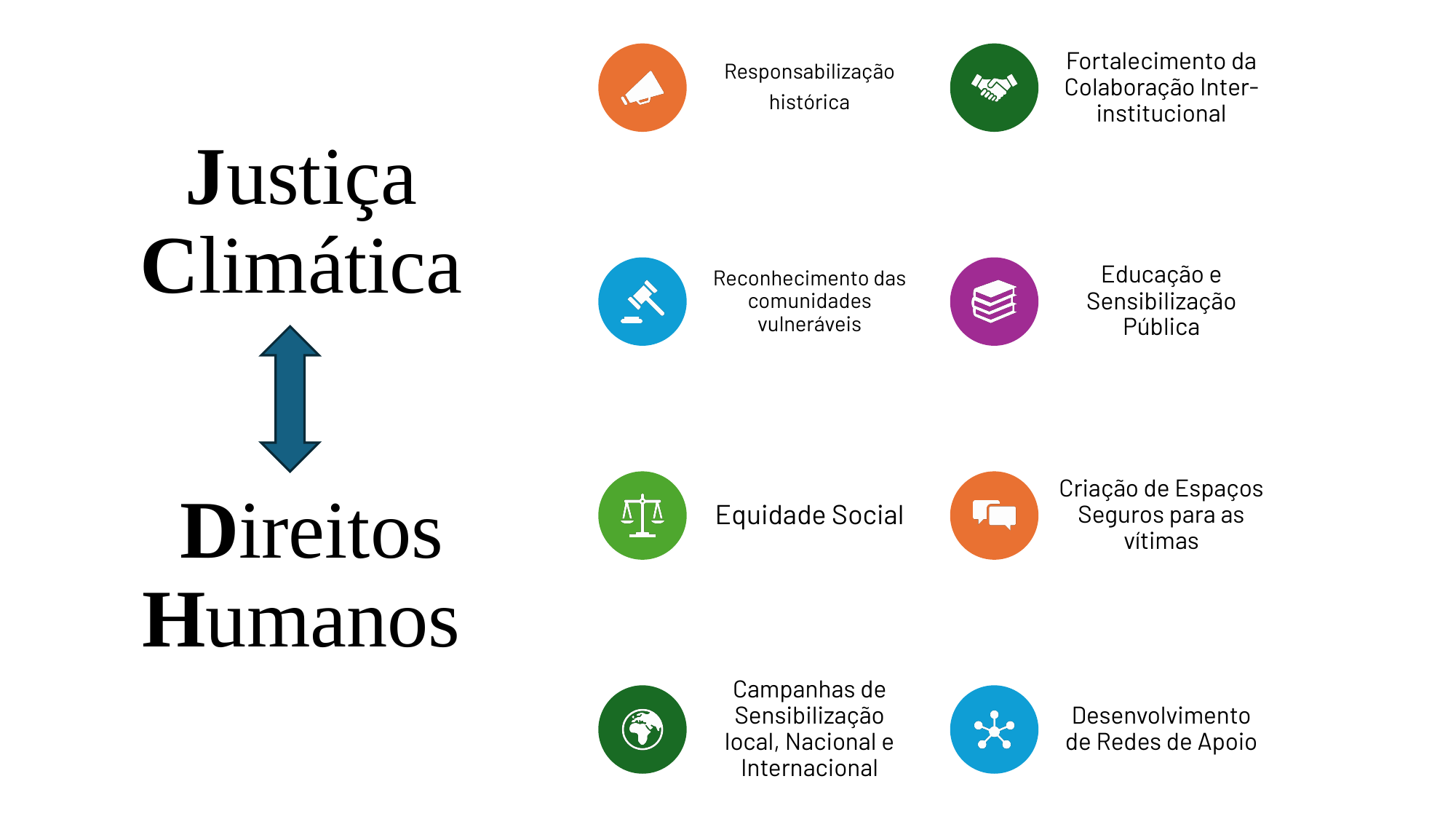

Responsabilização
histórica
Fortalecimento da Colaboração Inter-institucional
Reconhecimento das comunidades vulneráveis
Educação e Sensibilização Pública
Equidade Social
Criação de Espaços Seguros para as vítimas
Campanhas de Sensibilização local, Nacional e Internacional
Desenvolvimento de Redes de Apoio
# Justiça Climática Direitos Humanos